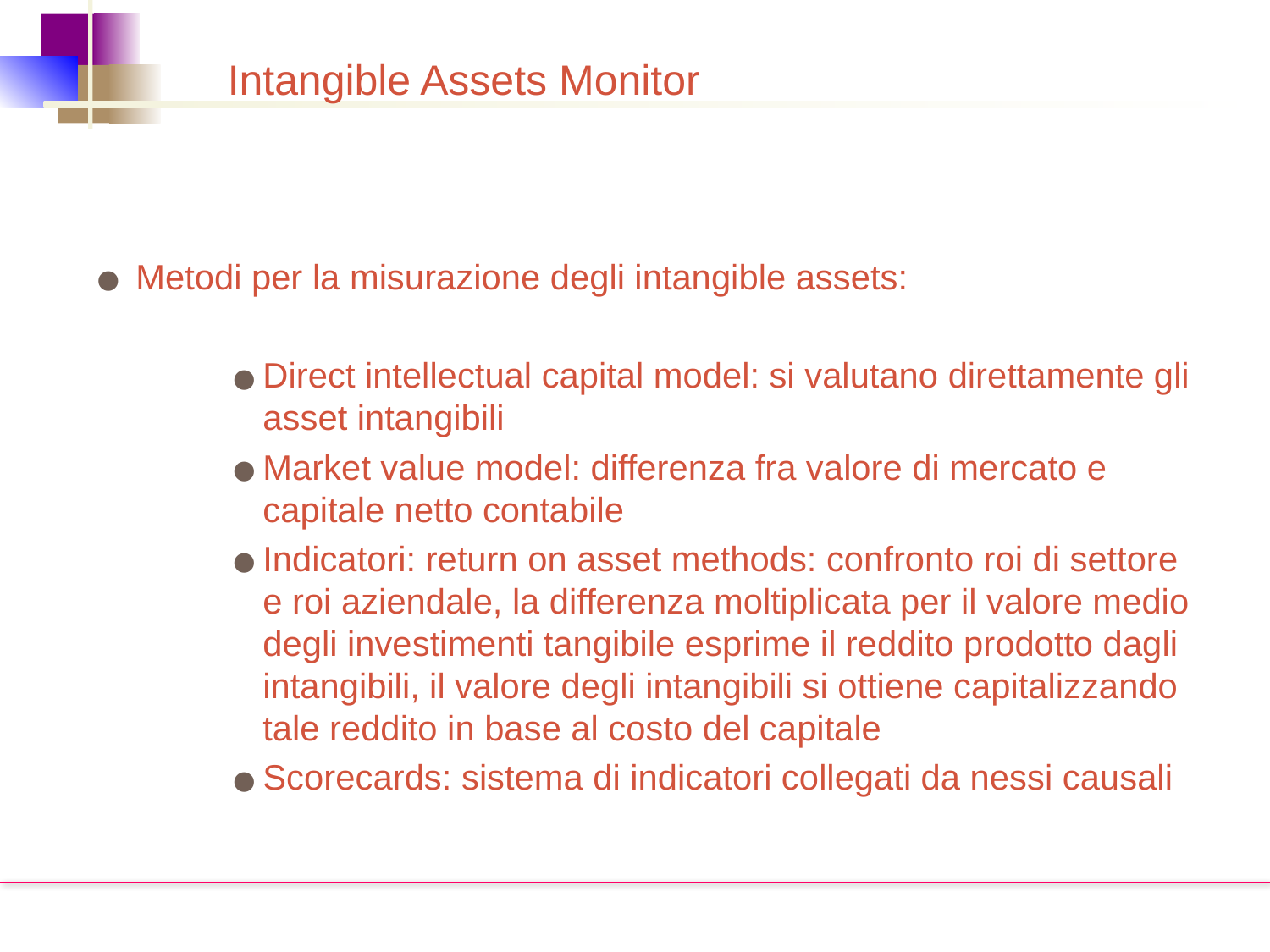

Intangible Assets Monitor
Metodi per la misurazione degli intangible assets:

Direct intellectual capital model: si valutano direttamente gli asset intangibili
Market value model: differenza fra valore di mercato e capitale netto contabile
Indicatori: return on asset methods: confronto roi di settore e roi aziendale, la differenza moltiplicata per il valore medio degli investimenti tangibile esprime il reddito prodotto dagli intangibili, il valore degli intangibili si ottiene capitalizzando tale reddito in base al costo del capitale
Scorecards: sistema di indicatori collegati da nessi causali